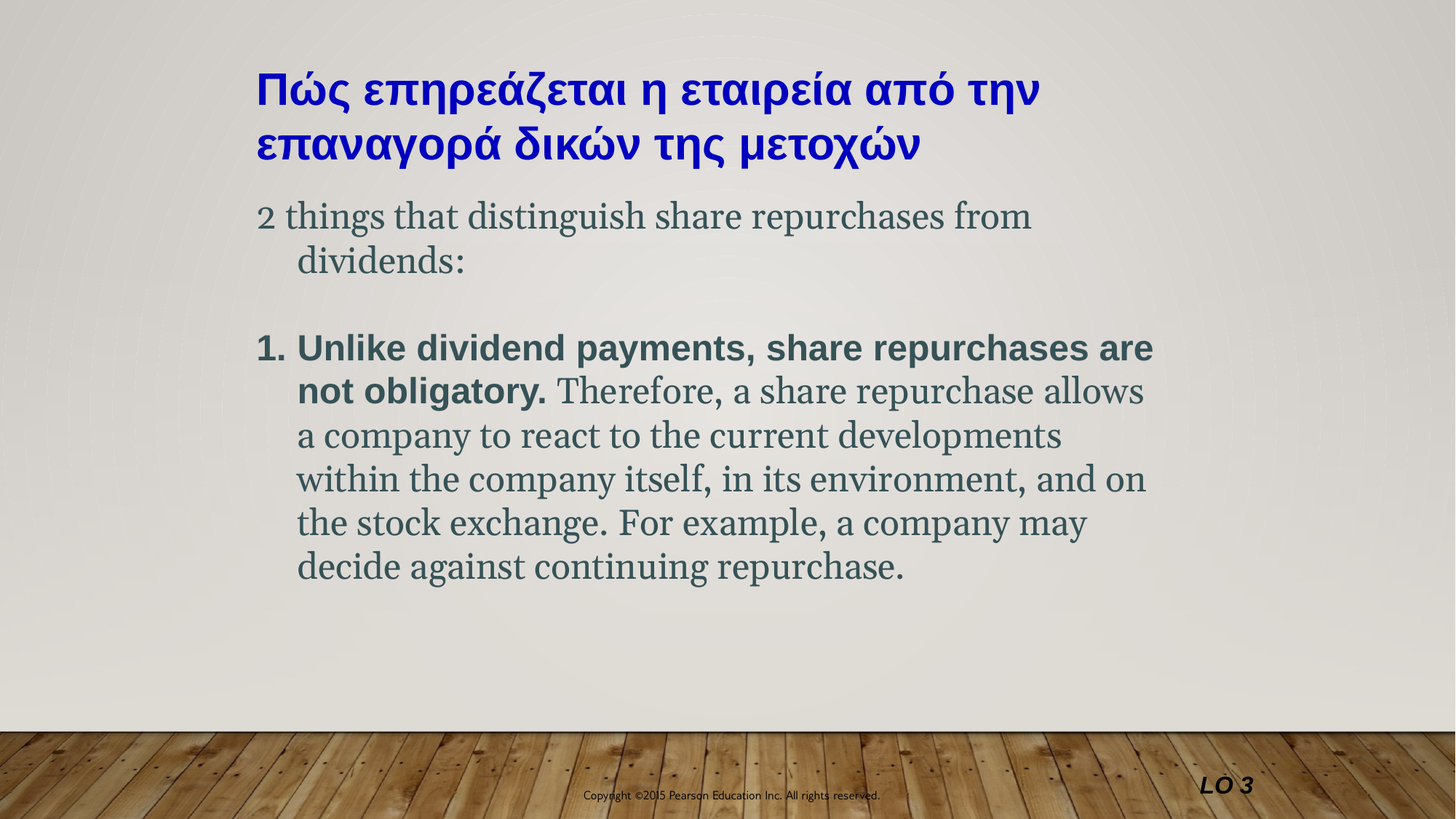

Πώς επηρεάζεται η εταιρεία από την επαναγορά δικών της μετοχών
2 things that distinguish share repurchases from dividends:

Unlike dividend payments, share repurchases are not obligatory. Therefore, a share repurchase allows a company to react to the current developments within the company itself, in its environment, and on the stock exchange. For example, a company may decide against continuing repurchase.
LO 3
Copyright ©2015 Pearson Education Inc. All rights reserved.